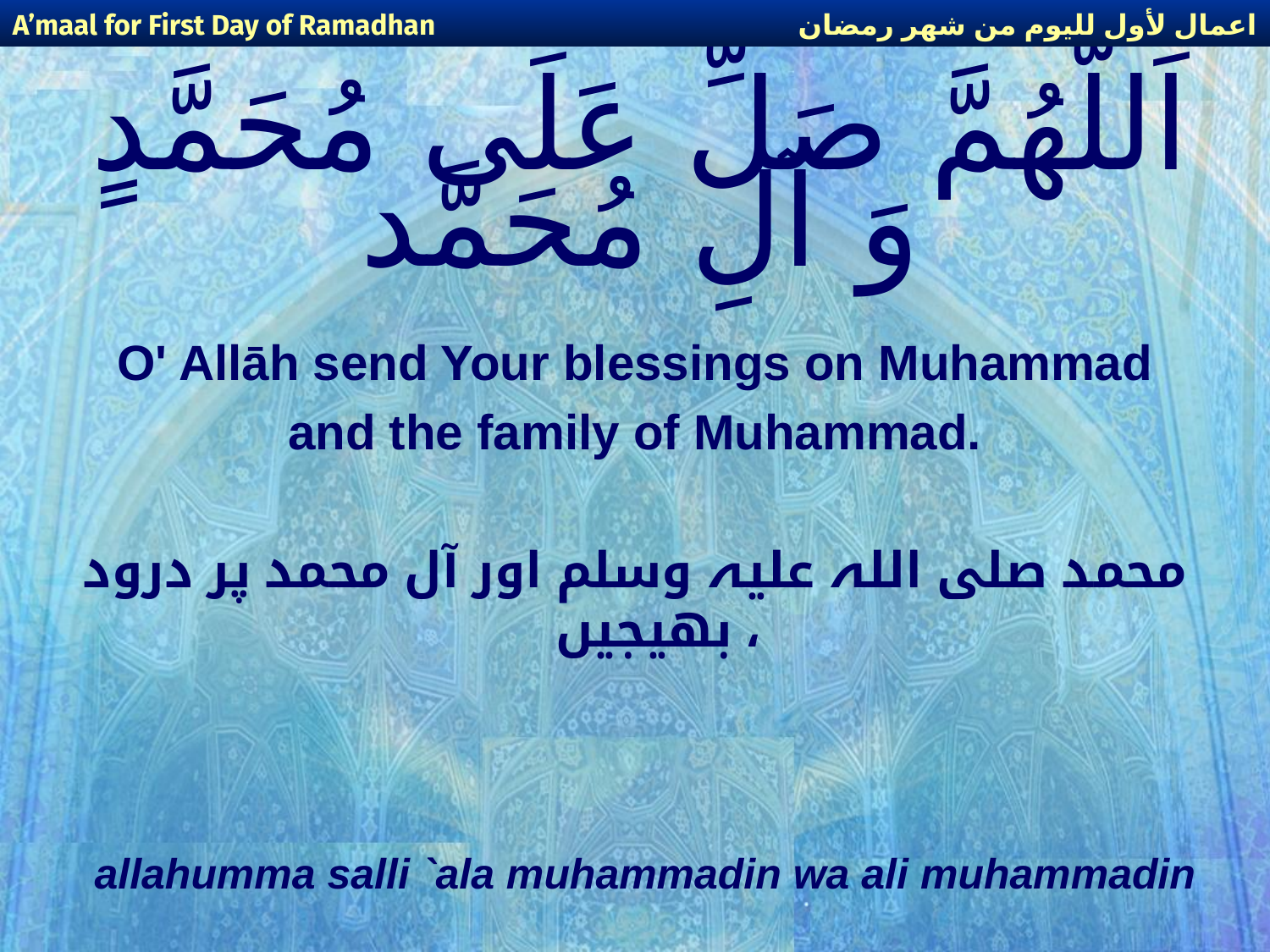

اعمال لأول لليوم من شهر رمضان
A’maal for First Day of Ramadhan
# اَللَّهُمَّ صَلِّ عَلَى مُحَمَّدٍ وَ آلِ مُحَمَّد
O' Allāh send Your blessings on Muhammad
and the family of Muhammad.

محمد صلی اللہ علیہ وسلم اور آل محمد پر درود بھیجیں ،

allahumma salli `ala muhammadin wa ali muhammadin